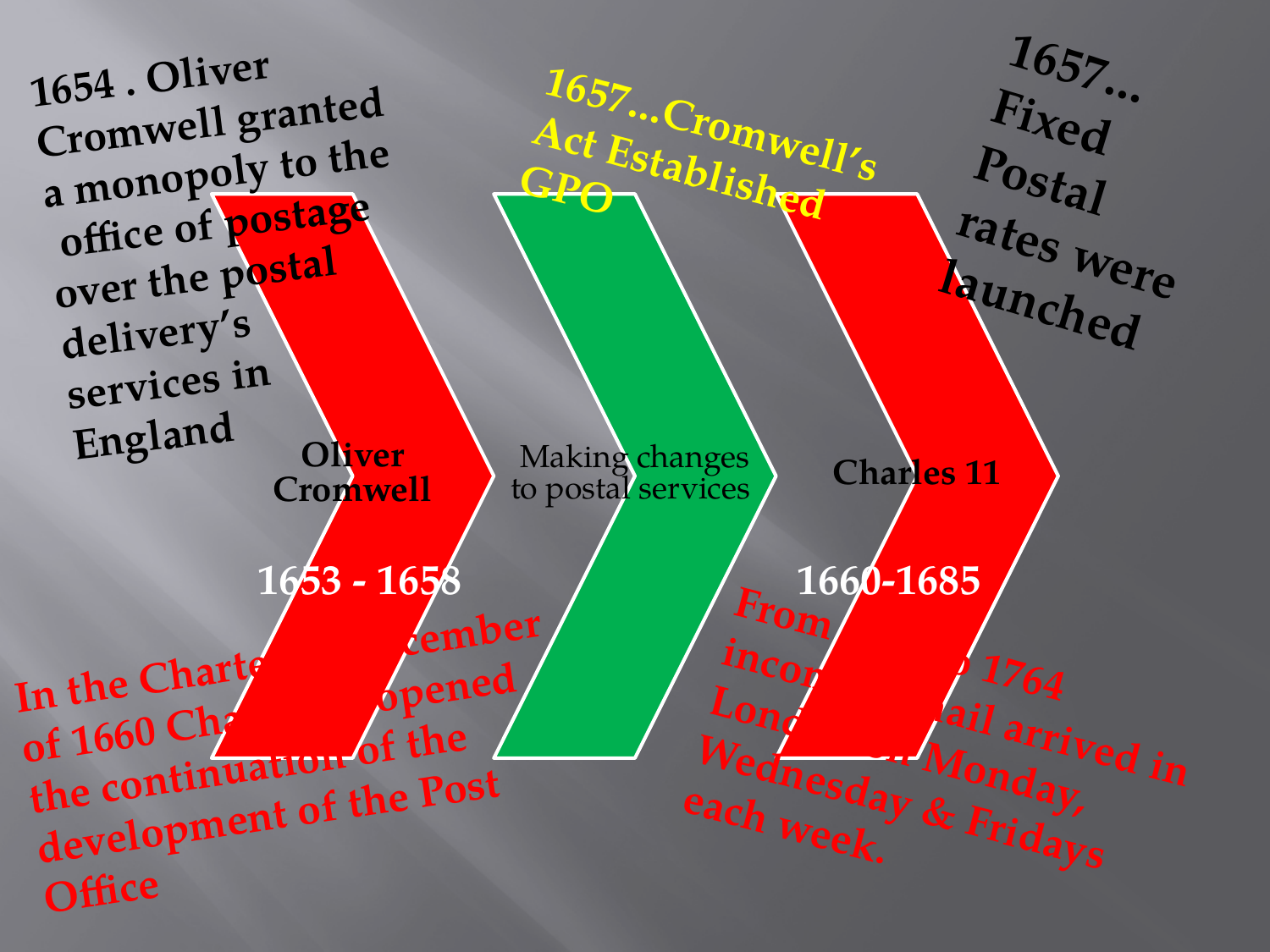

1654 . Oliver Cromwell granted a monopoly to the  office of postage over the postal delivery’s services in England
1657… Fixed Postal rates were launched
1657…Cromwell’s Act Established GPO
Oliver Cromwell
Making changes to postal services
Charles 11
1653 - 1658
1660-1685
In the Charter of December of 1660 Charles 11 opened the continuation of the development of the Post Office
From 1660 to 1764 incoming mail arrived in London on Monday, Wednesday & Fridays each week.